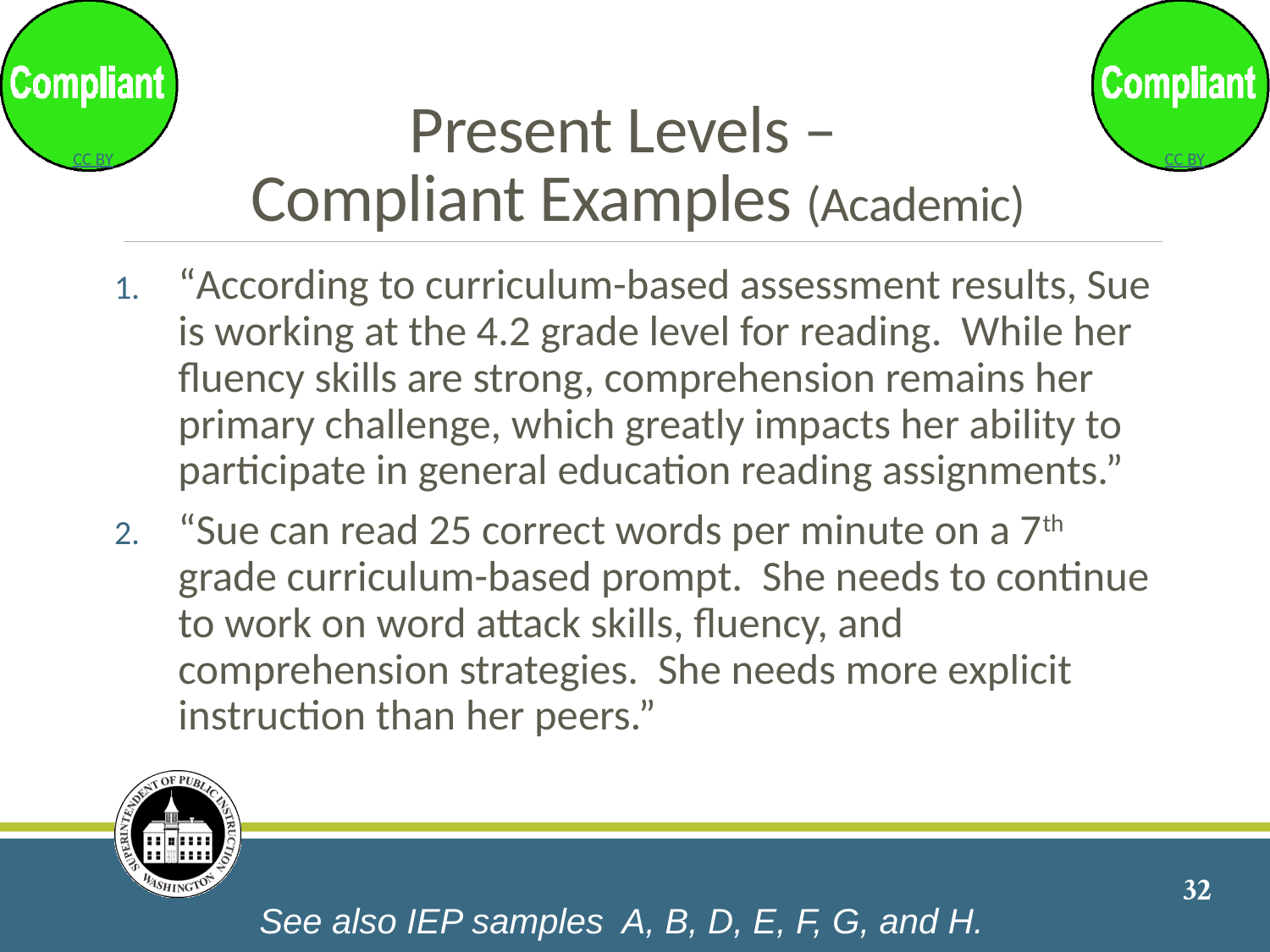

# Present Levels – Compliant Examples (Academic)
“According to curriculum-based assessment results, Sue is working at the 4.2 grade level for reading.  While her fluency skills are strong, comprehension remains her primary challenge, which greatly impacts her ability to participate in general education reading assignments.”
“Sue can read 25 correct words per minute on a 7th grade curriculum-based prompt.  She needs to continue to work on word attack skills, fluency, and comprehension strategies.  She needs more explicit instruction than her peers.”

32
See also IEP samples  A, B, D, E, F, G, and H.